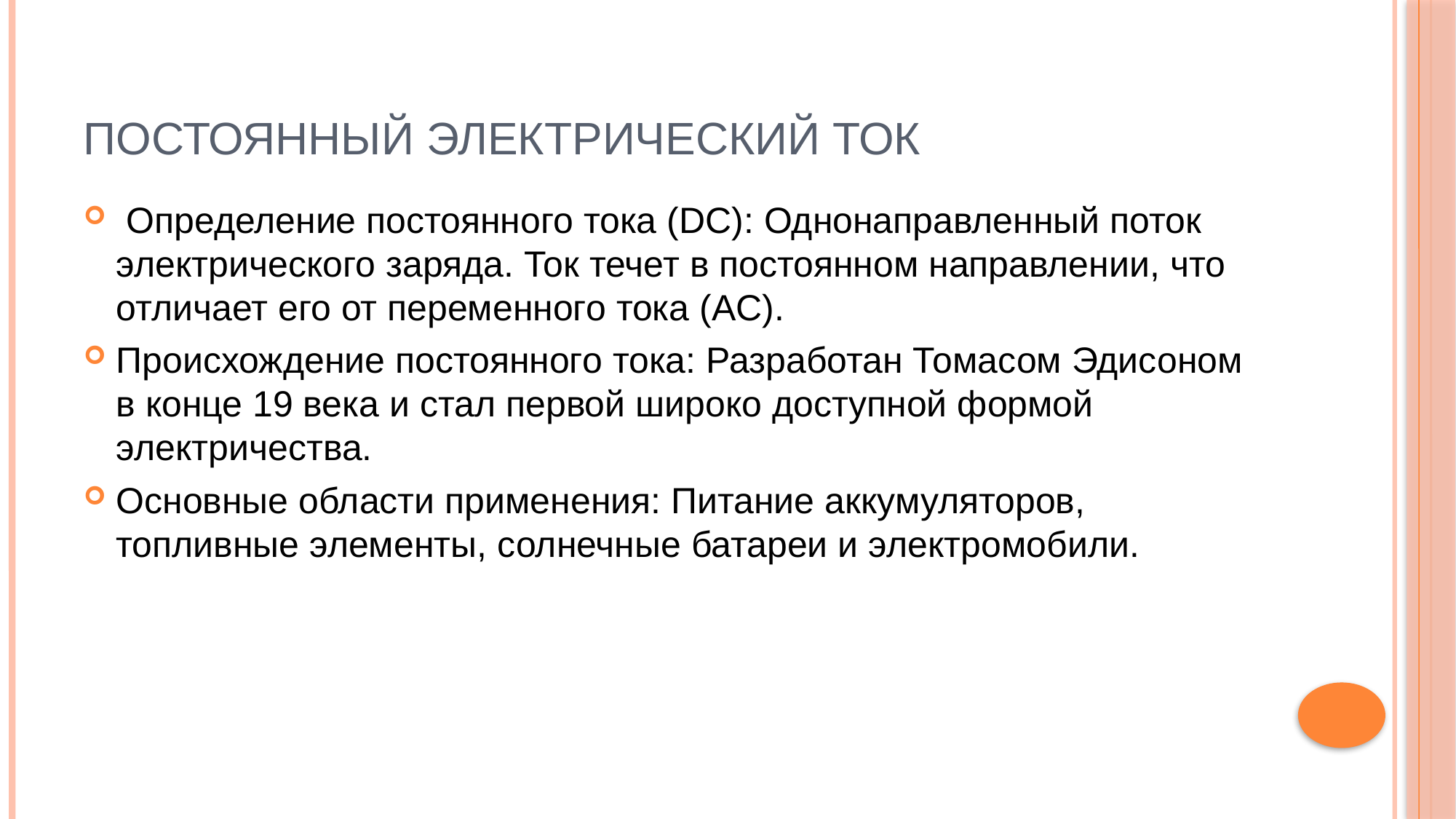

# Постоянный электрический ток
 Определение постоянного тока (DC): Однонаправленный поток электрического заряда. Ток течет в постоянном направлении, что отличает его от переменного тока (AC).
Происхождение постоянного тока: Разработан Томасом Эдисоном в конце 19 века и стал первой широко доступной формой электричества.
Основные области применения: Питание аккумуляторов, топливные элементы, солнечные батареи и электромобили.